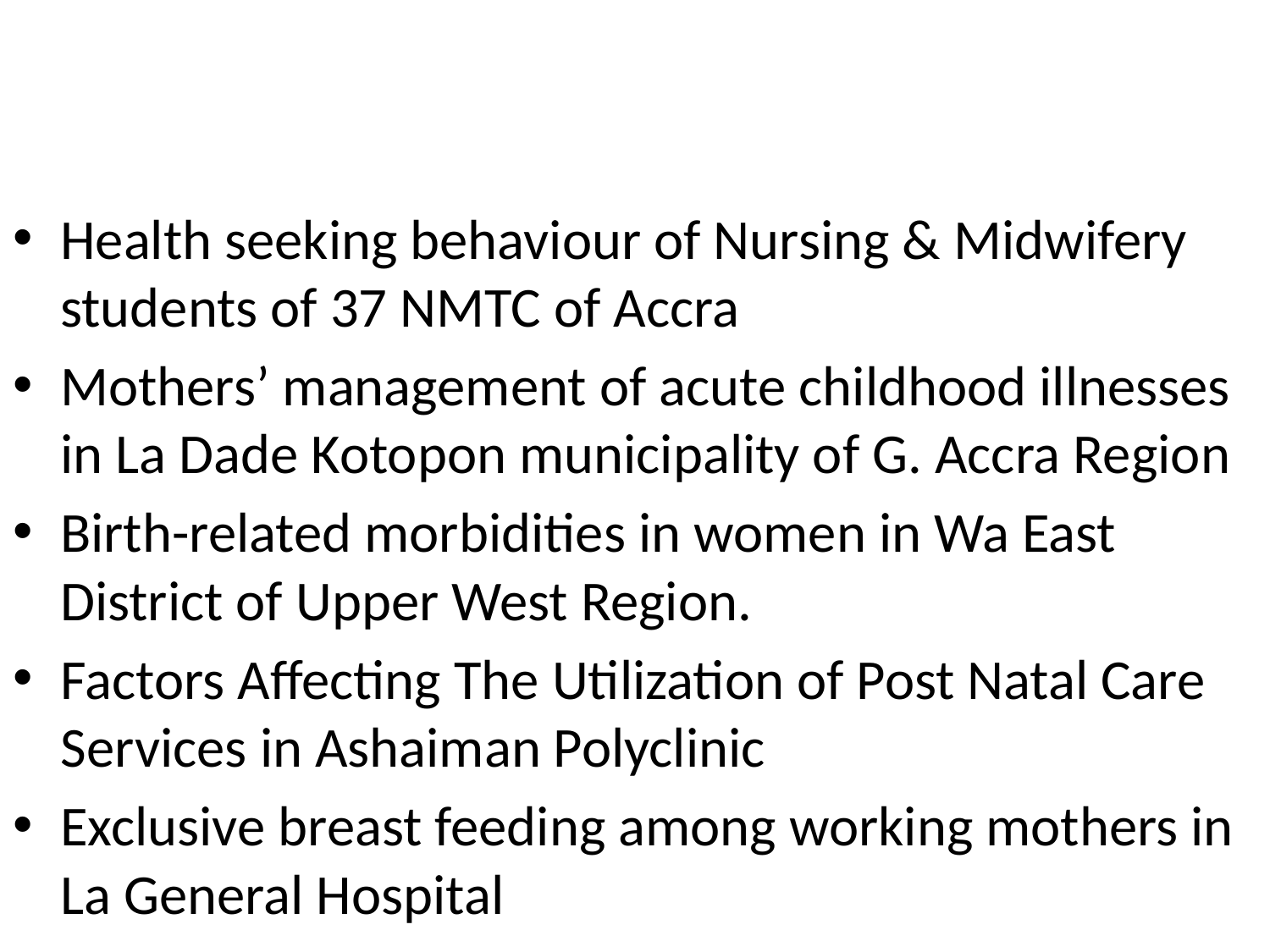

#
Health seeking behaviour of Nursing & Midwifery students of 37 NMTC of Accra
Mothers’ management of acute childhood illnesses in La Dade Kotopon municipality of G. Accra Region
Birth-related morbidities in women in Wa East District of Upper West Region.
Factors Affecting The Utilization of Post Natal Care Services in Ashaiman Polyclinic
Exclusive breast feeding among working mothers in La General Hospital